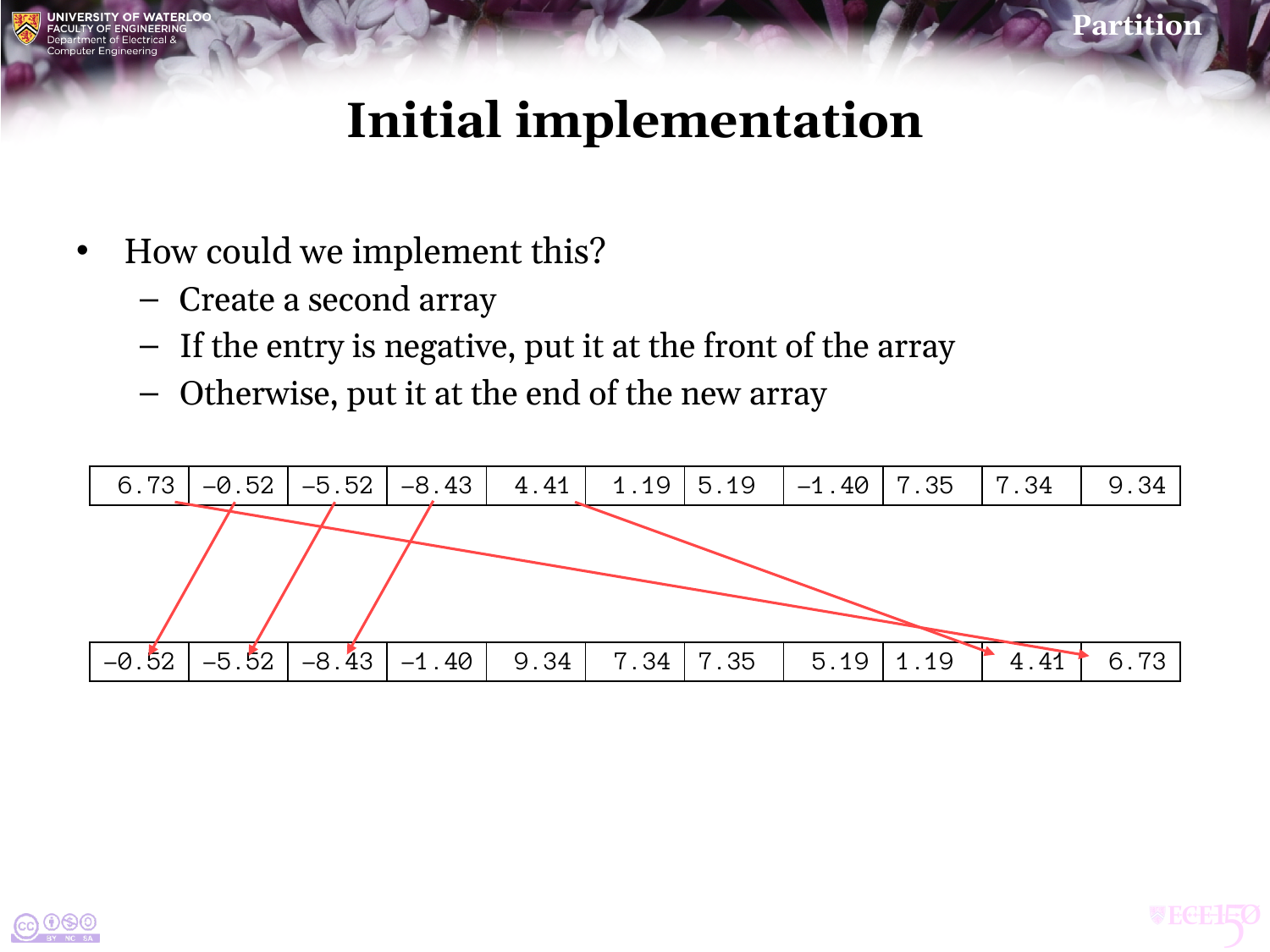

# Initial implementation
How could we implement this?
Create a second array
If the entry is negative, put it at the front of the array
Otherwise, put it at the end of the new array
| 6.73 | -0.52 | -5.52 | -8.43 | 4.41 | 1.19 | 5.19 | -1.40 | 7.35 | 7.34 | 9.34 |
| --- | --- | --- | --- | --- | --- | --- | --- | --- | --- | --- |
| -0.52 | -5.52 | -8.43 | -1.40 | 9.34 | 7.34 | 7.35 | 5.19 | 1.19 | 4.41 | 6.73 |
| --- | --- | --- | --- | --- | --- | --- | --- | --- | --- | --- |